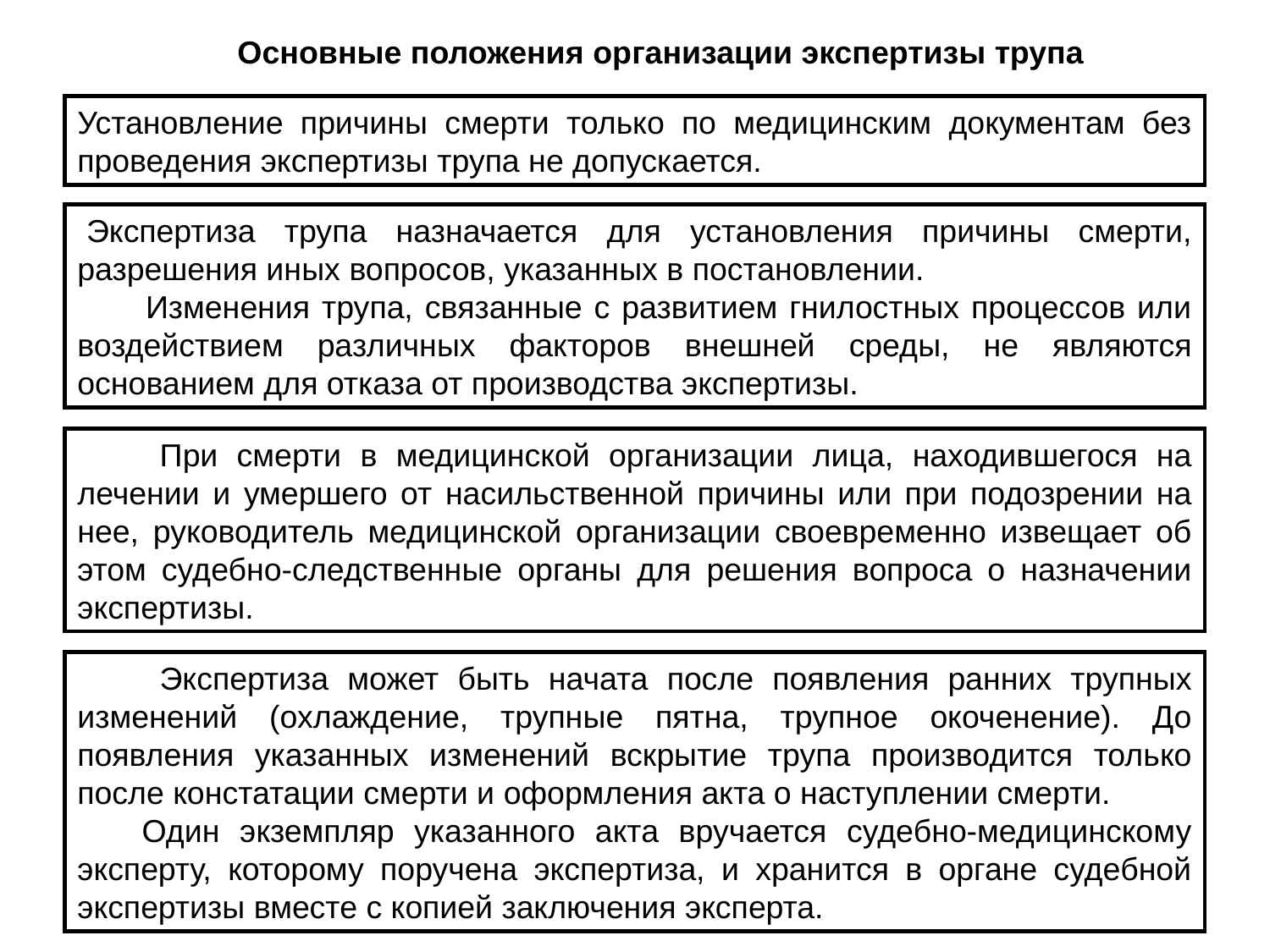

Основные положения организации экспертизы трупа
Установление причины смерти только по медицинским документам без проведения экспертизы трупа не допускается.
 Экспертиза трупа назначается для установления причины смерти, разрешения иных вопросов, указанных в постановлении.
       Изменения трупа, связанные с развитием гнилостных процессов или воздействием различных факторов внешней среды, не являются основанием для отказа от производства экспертизы.
       При смерти в медицинской организации лица, находившегося на лечении и умершего от насильственной причины или при подозрении на нее, руководитель медицинской организации своевременно извещает об этом судебно-следственные органы для решения вопроса о назначении экспертизы.
       Экспертиза может быть начата после появления ранних трупных изменений (охлаждение, трупные пятна, трупное окоченение). До появления указанных изменений вскрытие трупа производится только после констатации смерти и оформления акта о наступлении смерти.
      Один экземпляр указанного акта вручается судебно-медицинскому эксперту, которому поручена экспертиза, и хранится в органе судебной экспертизы вместе с копией заключения эксперта.